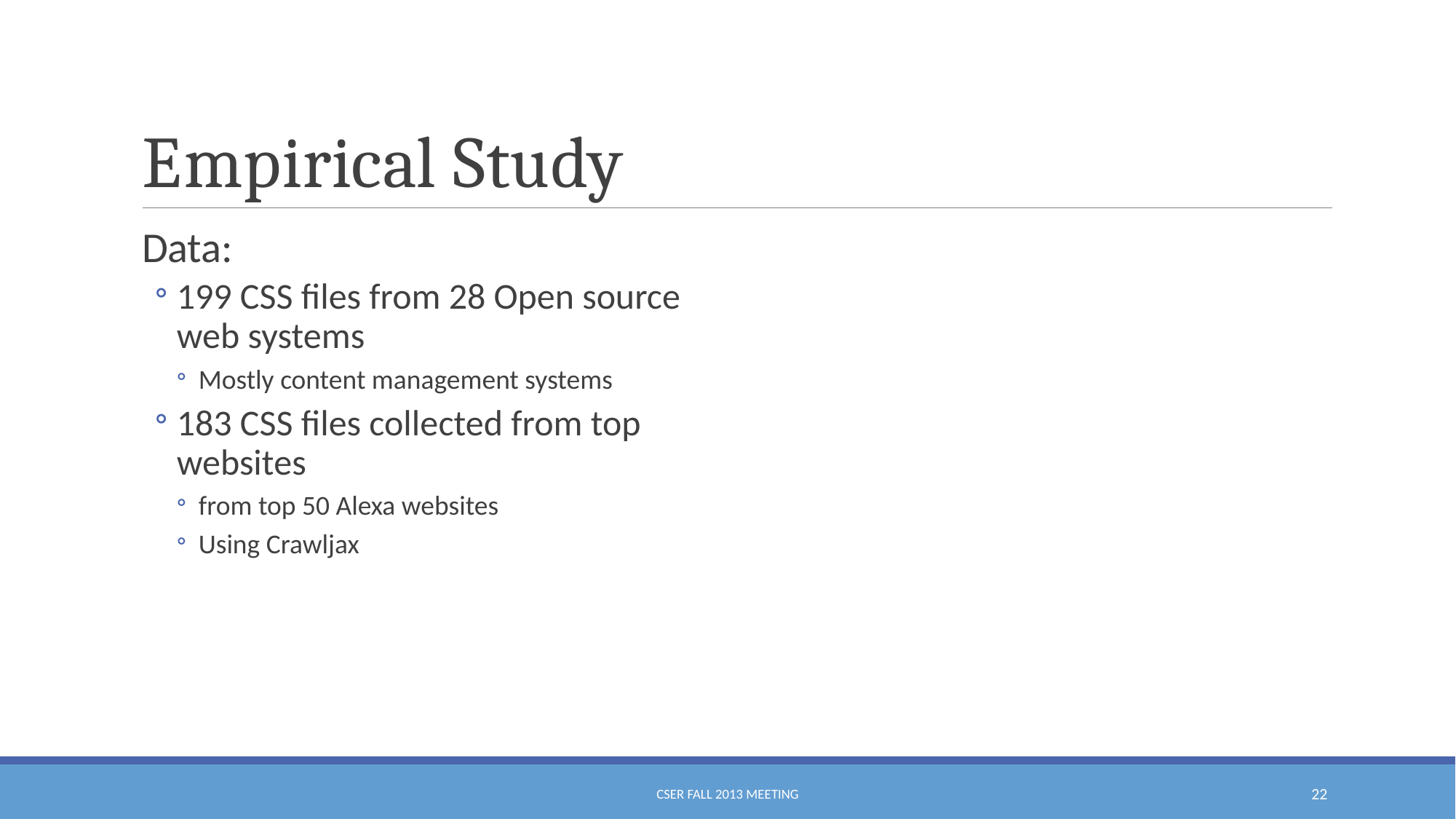

# Empirical Study
Data:
199 CSS files from 28 Open source web systems
Mostly content management systems
183 CSS files collected from top websites
from top 50 Alexa websites
Using Crawljax
CSER Fall 2013 Meeting
22